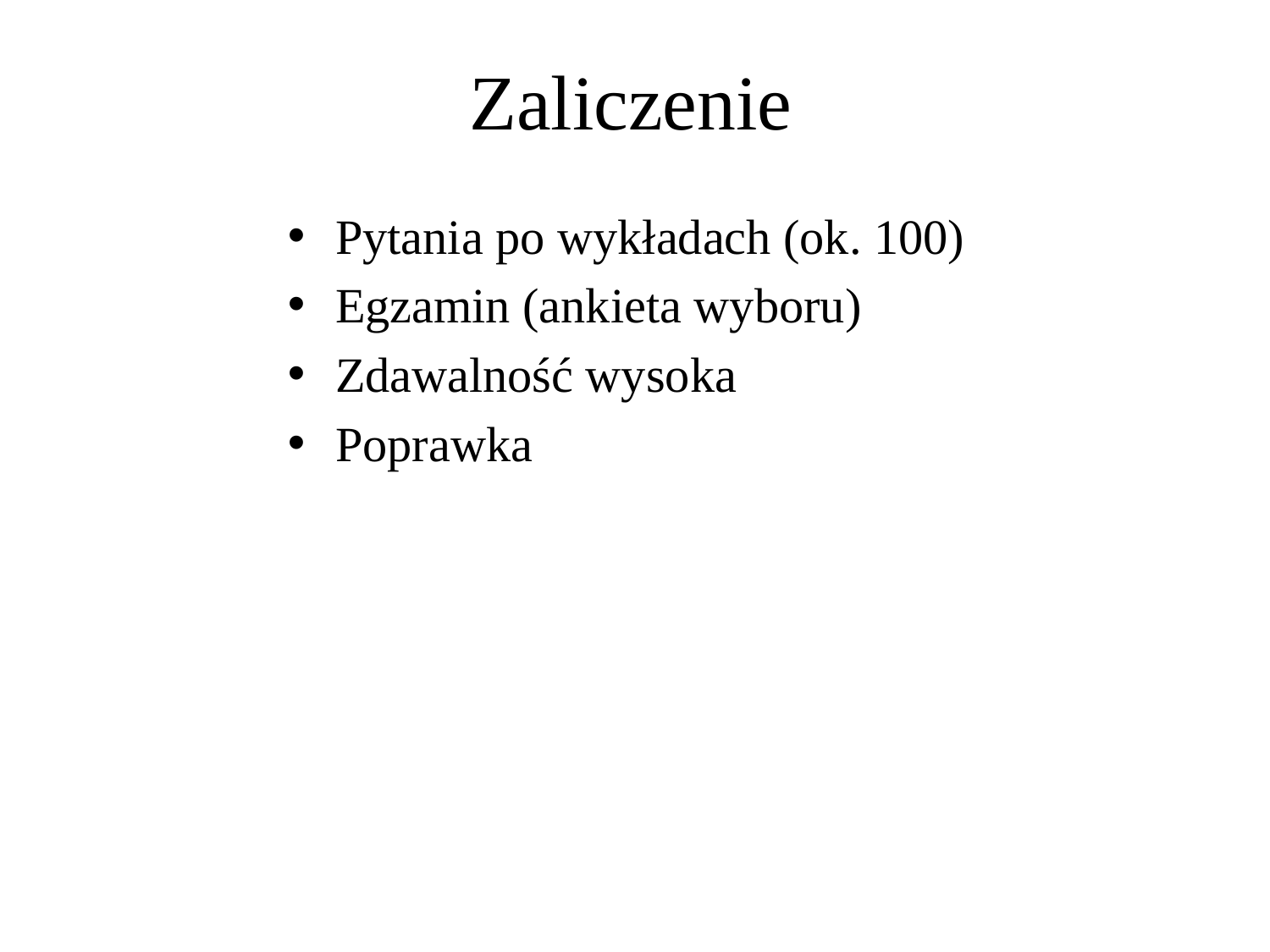

# Zaliczenie
Pytania po wykładach (ok. 100)
Egzamin (ankieta wyboru)
Zdawalność wysoka
Poprawka